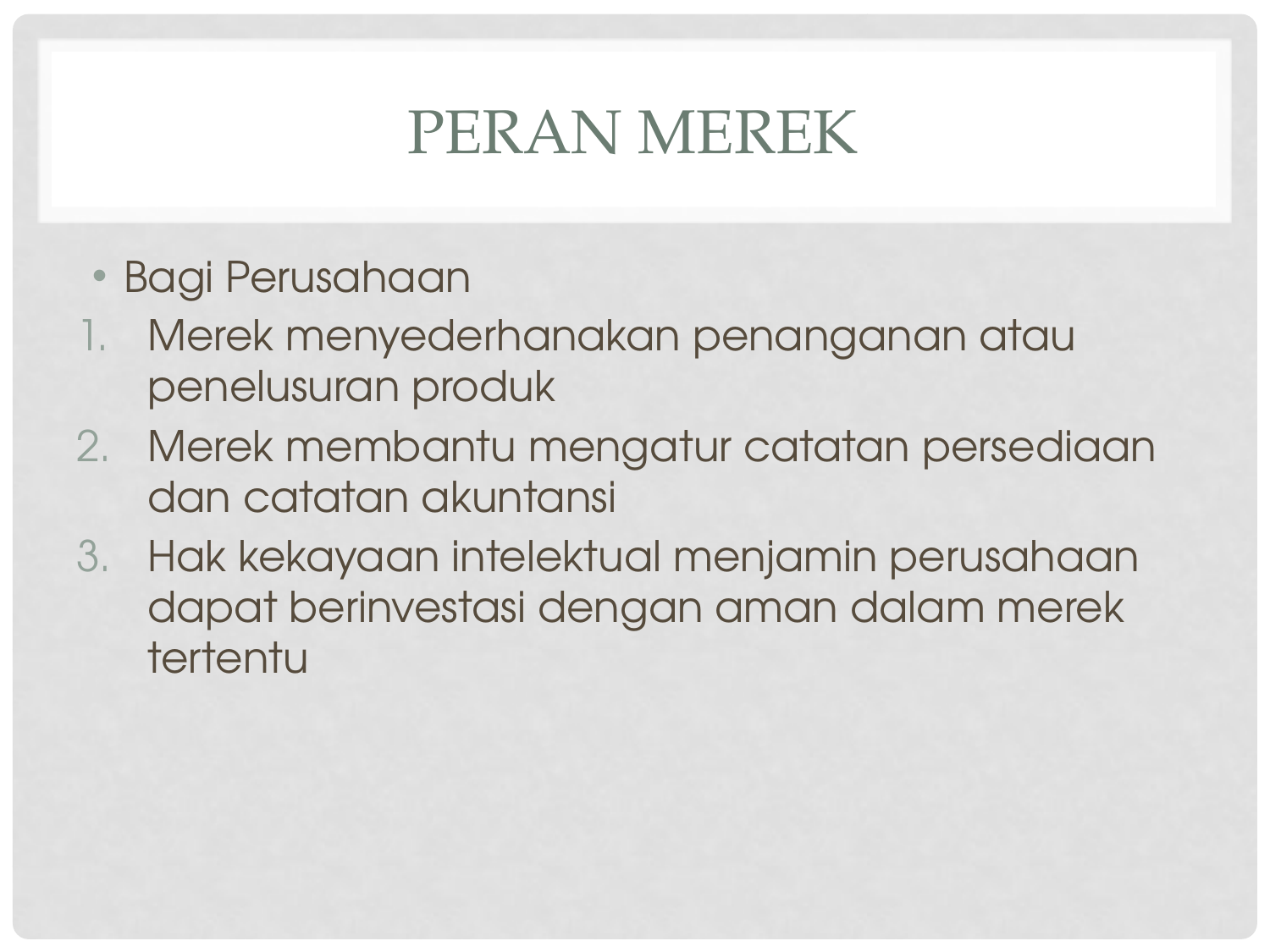

# PERAN MEREK
Bagi Perusahaan
Merek menyederhanakan penanganan atau penelusuran produk
Merek membantu mengatur catatan persediaan dan catatan akuntansi
Hak kekayaan intelektual menjamin perusahaan dapat berinvestasi dengan aman dalam merek tertentu